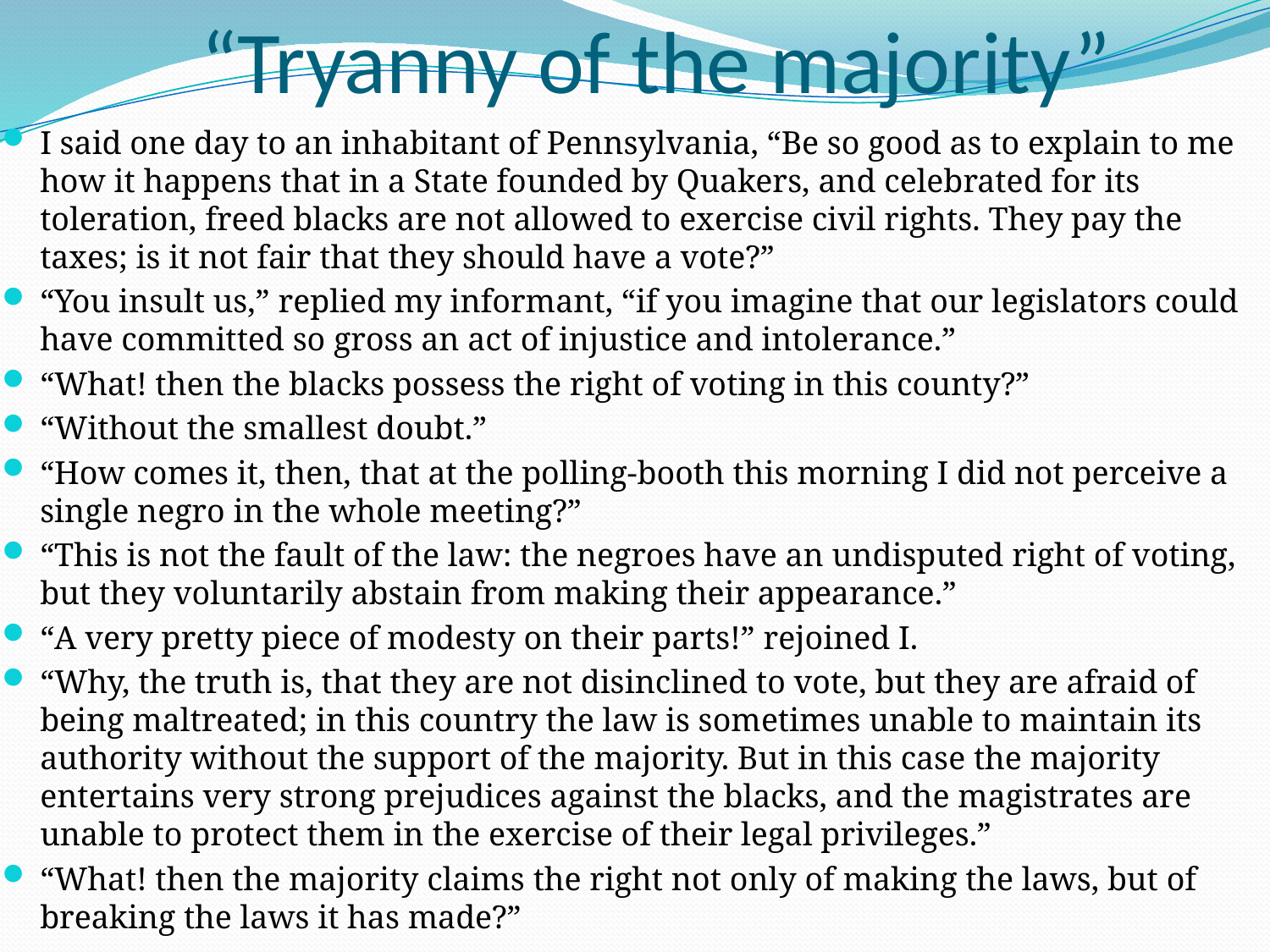

# “Tryanny of the majority”
I said one day to an inhabitant of Pennsylvania, “Be so good as to explain to me how it happens that in a State founded by Quakers, and celebrated for its toleration, freed blacks are not allowed to exercise civil rights. They pay the taxes; is it not fair that they should have a vote?”
“You insult us,” replied my informant, “if you imagine that our legislators could have committed so gross an act of injustice and intolerance.”
“What! then the blacks possess the right of voting in this county?”
“Without the smallest doubt.”
“How comes it, then, that at the polling-booth this morning I did not perceive a single negro in the whole meeting?”
“This is not the fault of the law: the negroes have an undisputed right of voting, but they voluntarily abstain from making their appearance.”
“A very pretty piece of modesty on their parts!” rejoined I.
“Why, the truth is, that they are not disinclined to vote, but they are afraid of being maltreated; in this country the law is sometimes unable to maintain its authority without the support of the majority. But in this case the majority entertains very strong prejudices against the blacks, and the magistrates are unable to protect them in the exercise of their legal privileges.”
“What! then the majority claims the right not only of making the laws, but of breaking the laws it has made?”